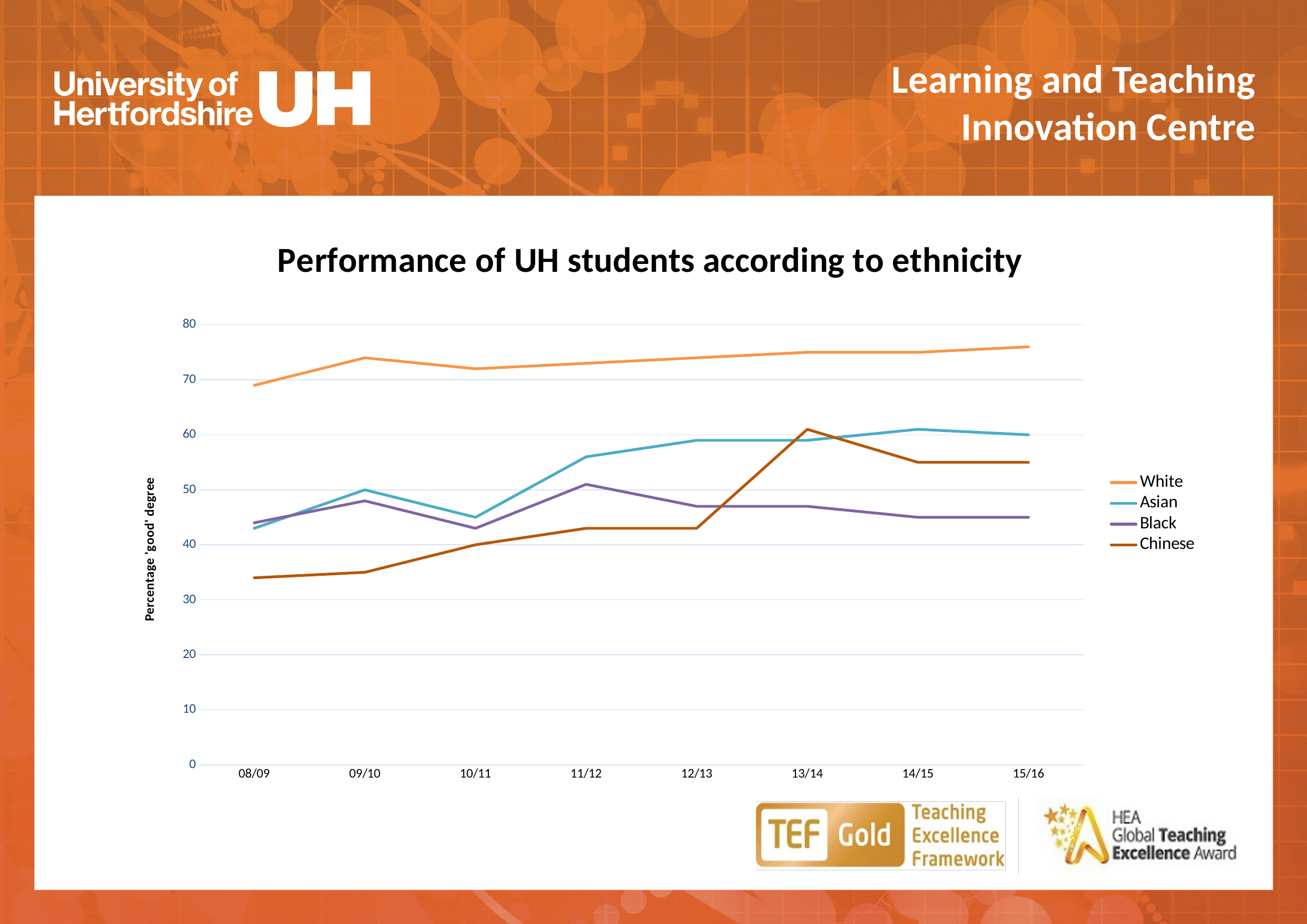

### Chart: Performance of UH students according to ethnicity

| Category | White | Asian | Black | Chinese |
|---|---|---|---|---|
| 08/09 | 69.0 | 43.0 | 44.0 | 34.0 |
| 09/10 | 74.0 | 50.0 | 48.0 | 35.0 |
| 10/11 | 72.0 | 45.0 | 43.0 | 40.0 |
| 11/12 | 73.0 | 56.0 | 51.0 | 43.0 |
| 12/13 | 74.0 | 59.0 | 47.0 | 43.0 |
| 13/14 | 75.0 | 59.0 | 47.0 | 61.0 |
| 14/15 | 75.0 | 61.0 | 45.0 | 55.0 |
| 15/16 | 76.0 | 60.0 | 45.0 | 55.0 |